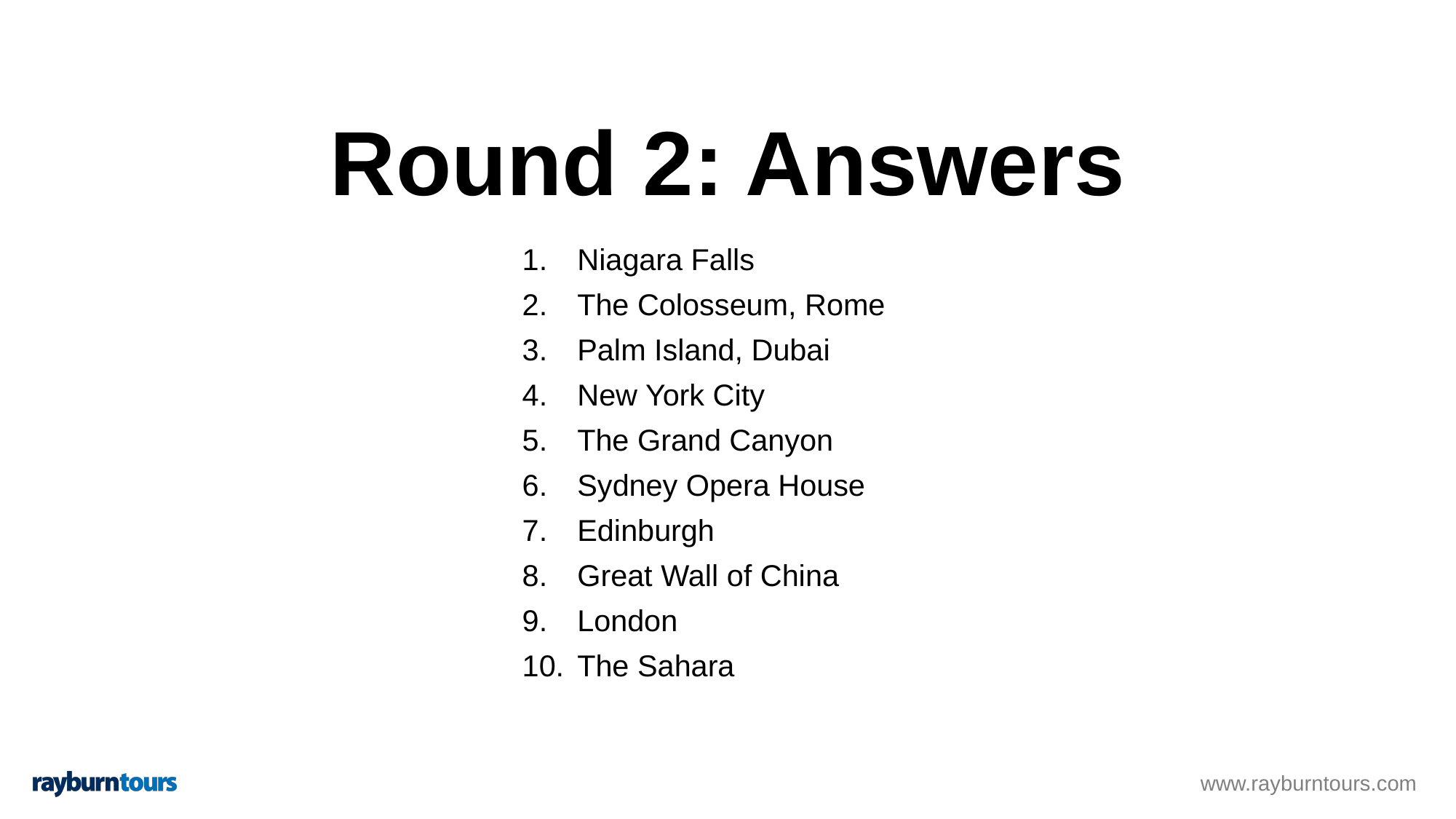

# Round 2: Answers
Niagara Falls
The Colosseum, Rome
Palm Island, Dubai
New York City
The Grand Canyon
Sydney Opera House
Edinburgh
Great Wall of China
London
The Sahara